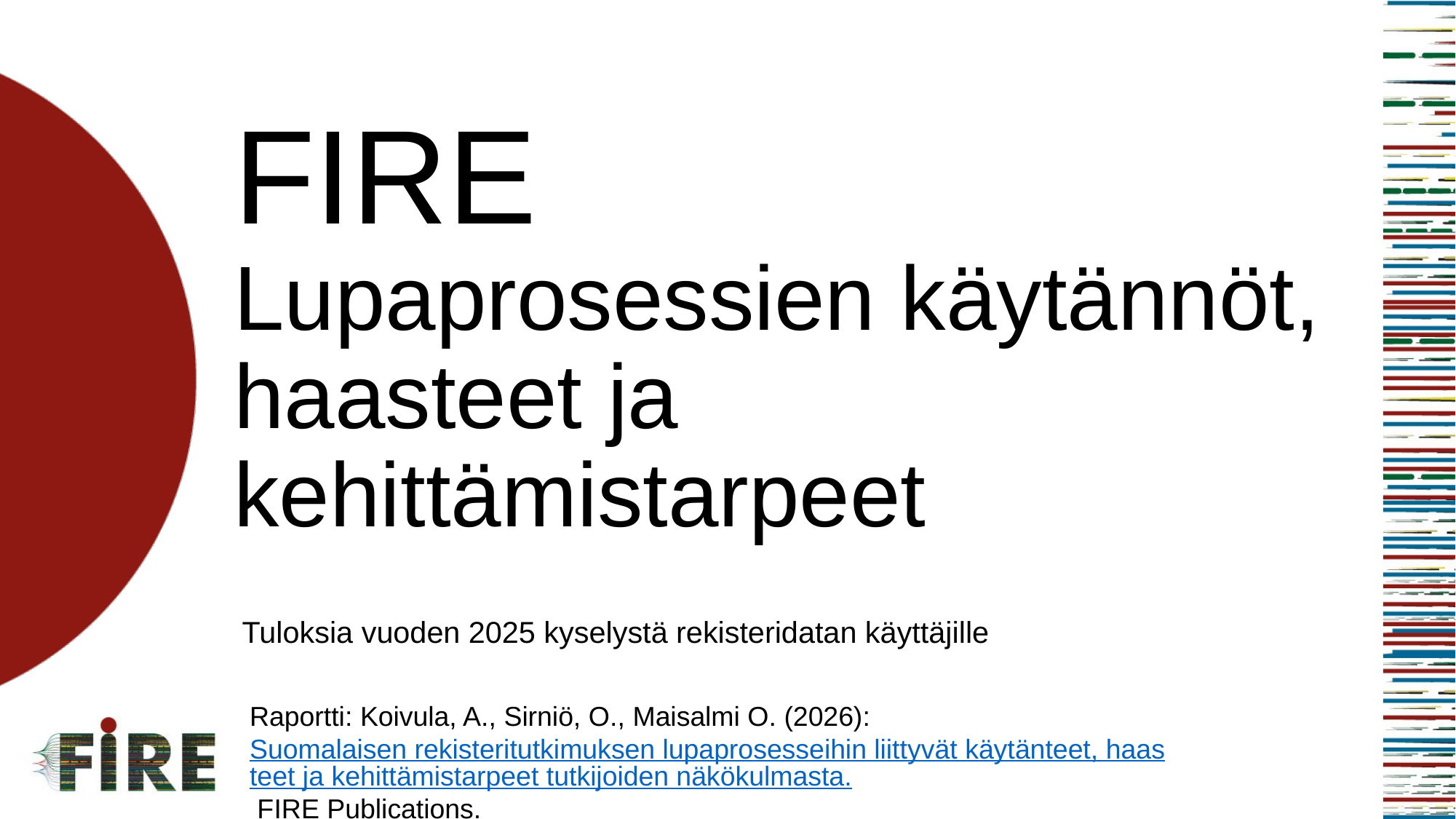

# Lupaprosessien käytännöt, haasteet ja kehittämistarpeet
 Tuloksia vuoden 2025 kyselystä rekisteridatan käyttäjille
Raportti: Koivula, A., Sirniö, O., Maisalmi O. (2026): 
Suomalaisen rekisteritutkimuksen lupaprosesseihin liittyvät käytänteet, haasteet ja kehittämistarpeet tutkijoiden näkökulmasta. FIRE Publications.